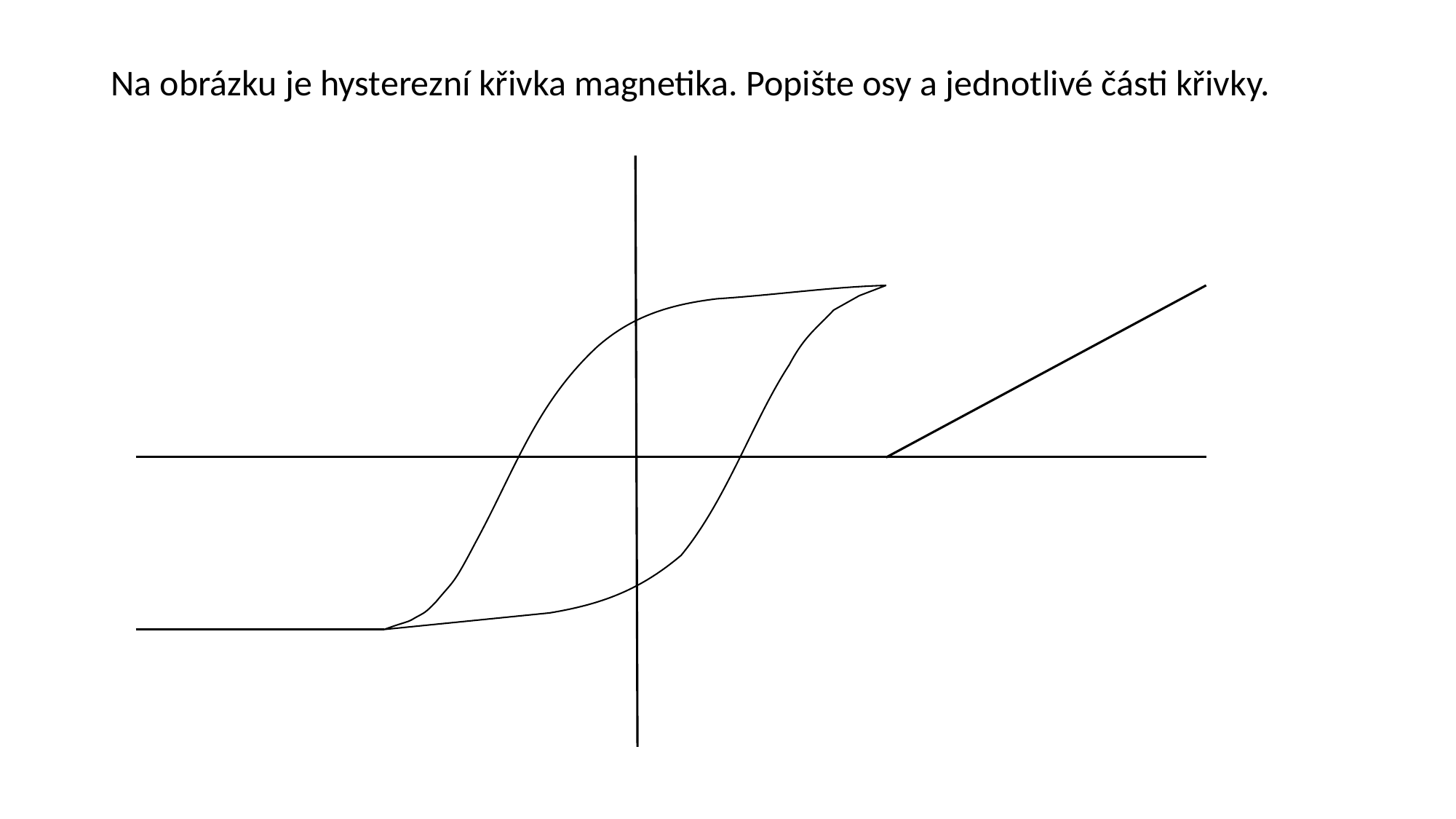

# Na obrázku je hysterezní křivka magnetika. Popište osy a jednotlivé části křivky.